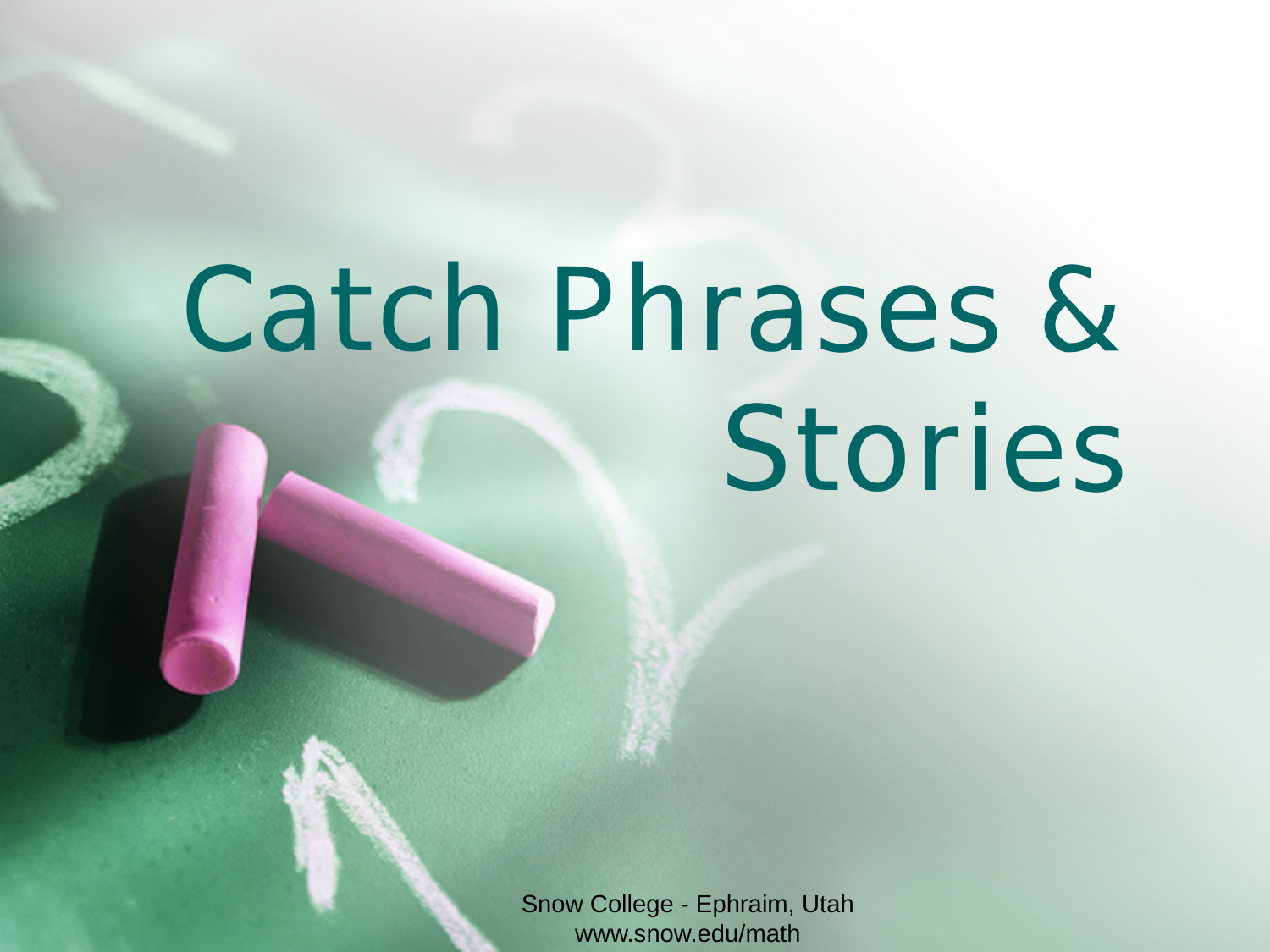

# Catch Phrases & Stories
Snow College - Ephraim, Utah www.snow.edu/math